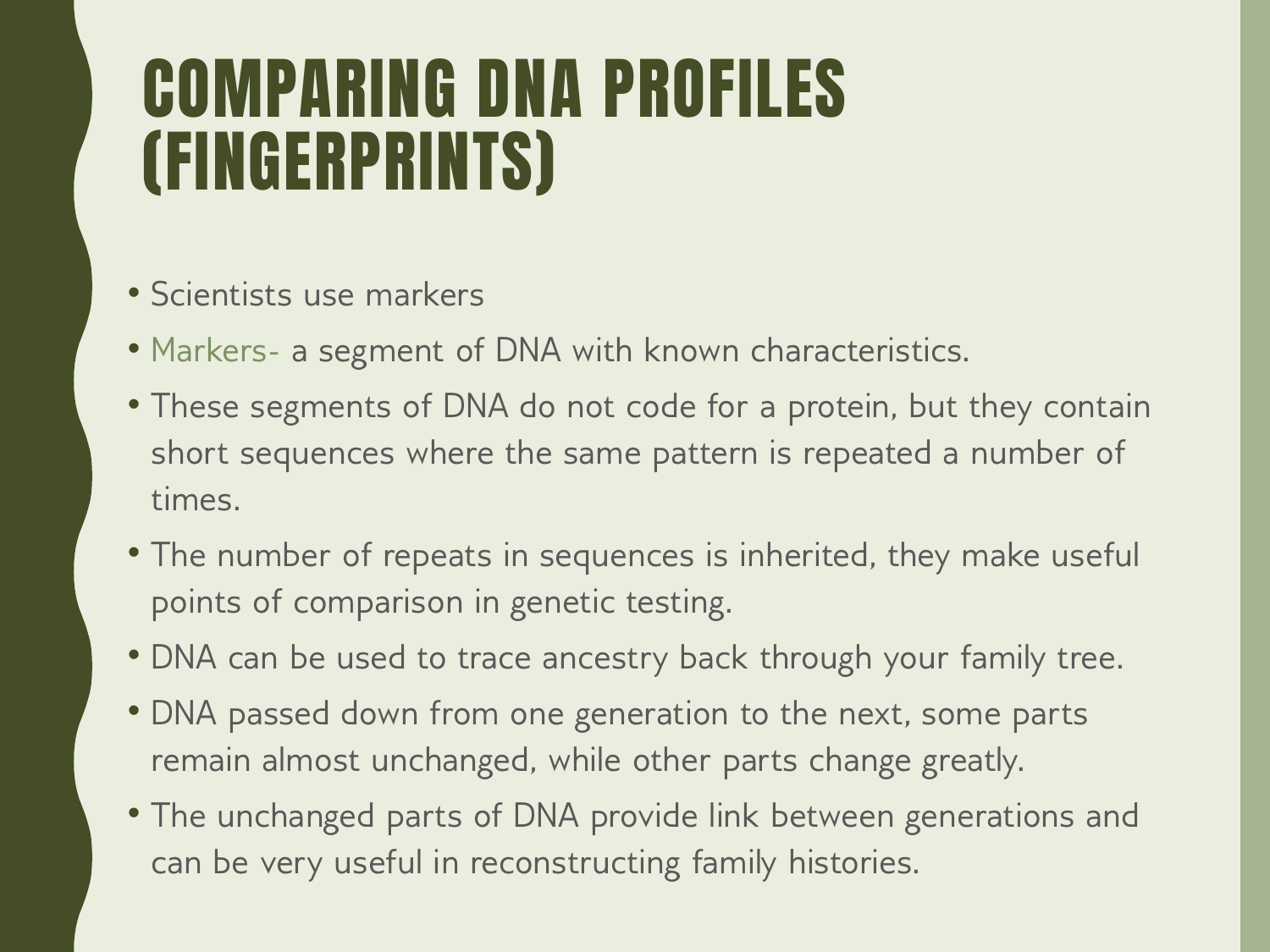

# Comparing DNA profiles (fingerprints)
Scientists use markers
Markers- a segment of DNA with known characteristics.
These segments of DNA do not code for a protein, but they contain short sequences where the same pattern is repeated a number of times.
The number of repeats in sequences is inherited, they make useful points of comparison in genetic testing.
DNA can be used to trace ancestry back through your family tree.
DNA passed down from one generation to the next, some parts remain almost unchanged, while other parts change greatly.
The unchanged parts of DNA provide link between generations and can be very useful in reconstructing family histories.